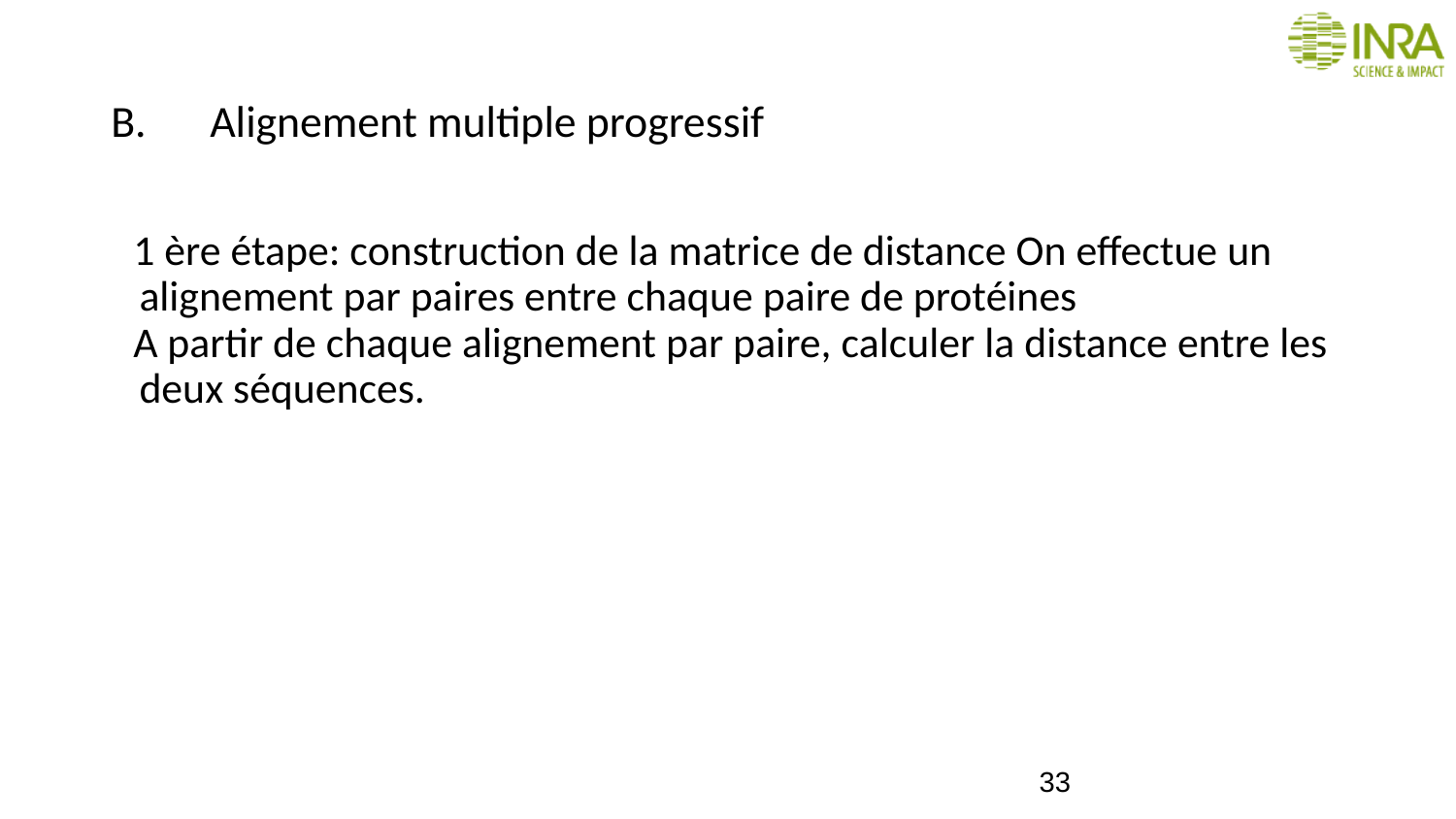

# Alignement multiple progressif
1 ère étape: construction de la matrice de distance On effectue un alignement par paires entre chaque paire de protéines
A partir de chaque alignement par paire, calculer la distance entre les deux séquences.
33